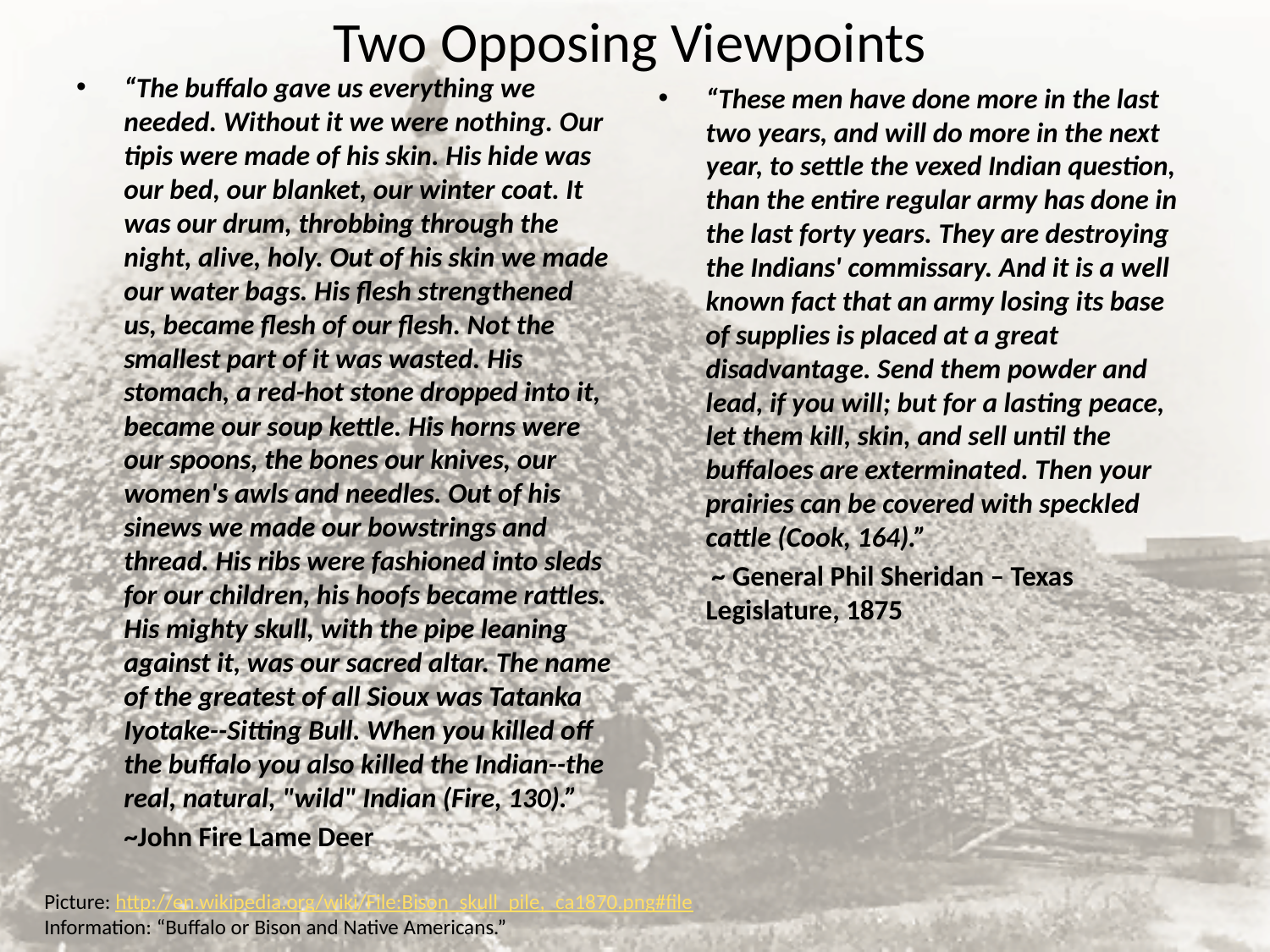

Two Opposing Viewpoints
“The buffalo gave us everything we needed. Without it we were nothing. Our tipis were made of his skin. His hide was our bed, our blanket, our winter coat. It was our drum, throbbing through the night, alive, holy. Out of his skin we made our water bags. His flesh strengthened us, became flesh of our flesh. Not the smallest part of it was wasted. His stomach, a red-hot stone dropped into it, became our soup kettle. His horns were our spoons, the bones our knives, our women's awls and needles. Out of his sinews we made our bowstrings and thread. His ribs were fashioned into sleds for our children, his hoofs became rattles. His mighty skull, with the pipe leaning against it, was our sacred altar. The name of the greatest of all Sioux was Tatanka Iyotake--Sitting Bull. When you killed off the buffalo you also killed the Indian--the real, natural, "wild" Indian (Fire, 130).”
	~John Fire Lame Deer
“These men have done more in the last two years, and will do more in the next year, to settle the vexed Indian question, than the entire regular army has done in the last forty years. They are destroying the Indians' commissary. And it is a well known fact that an army losing its base of supplies is placed at a great disadvantage. Send them powder and lead, if you will; but for a lasting peace, let them kill, skin, and sell until the buffaloes are exterminated. Then your prairies can be covered with speckled cattle (Cook, 164).”
	 ~ General Phil Sheridan – Texas Legislature, 1875

Picture: http://en.wikipedia.org/wiki/File:Bison_skull_pile,_ca1870.png#file
Information: “Buffalo or Bison and Native Americans.”